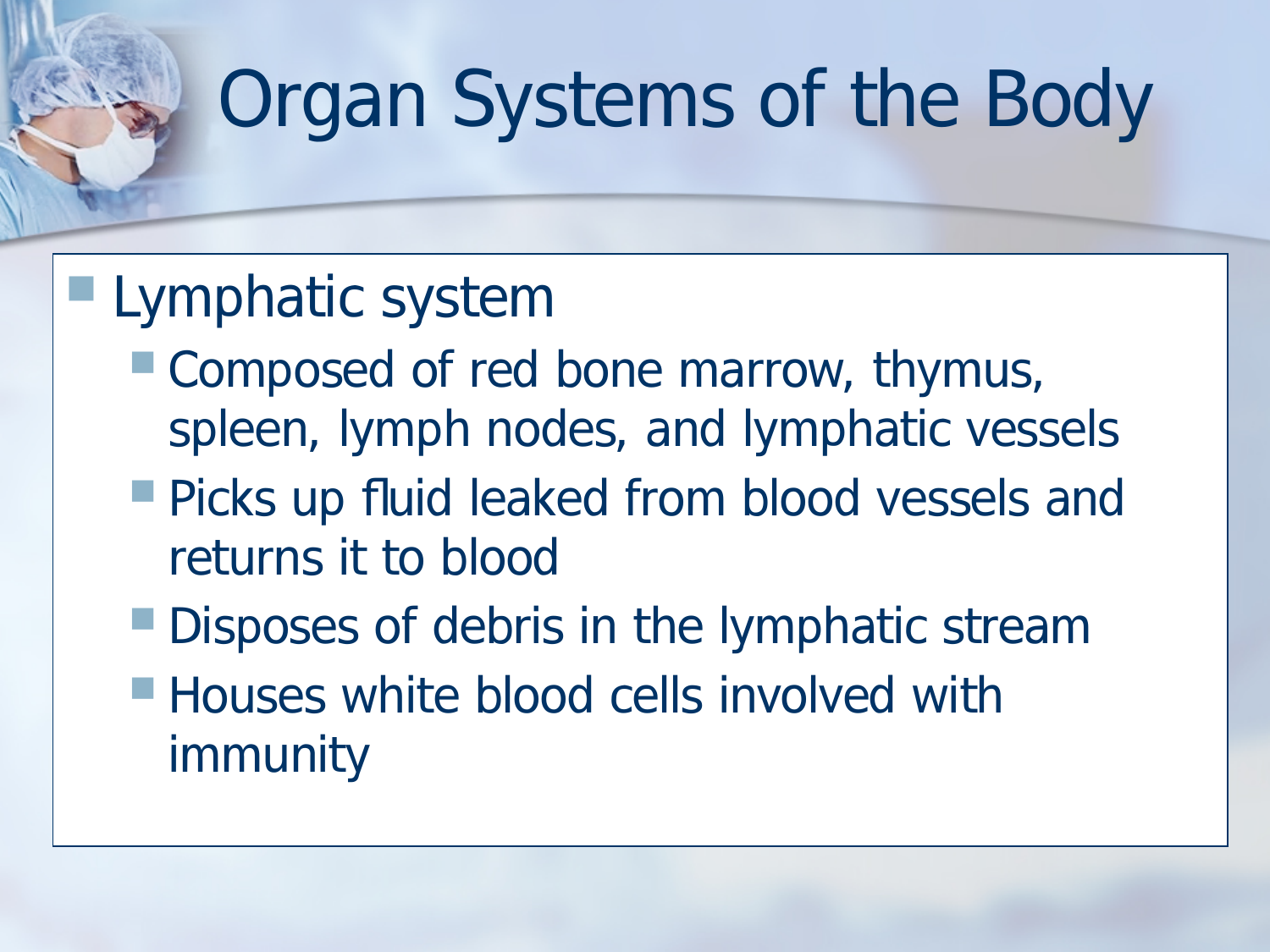

# Organ Systems of the Body
Lymphatic system
Composed of red bone marrow, thymus, spleen, lymph nodes, and lymphatic vessels
Picks up fluid leaked from blood vessels and returns it to blood
Disposes of debris in the lymphatic stream
Houses white blood cells involved with immunity